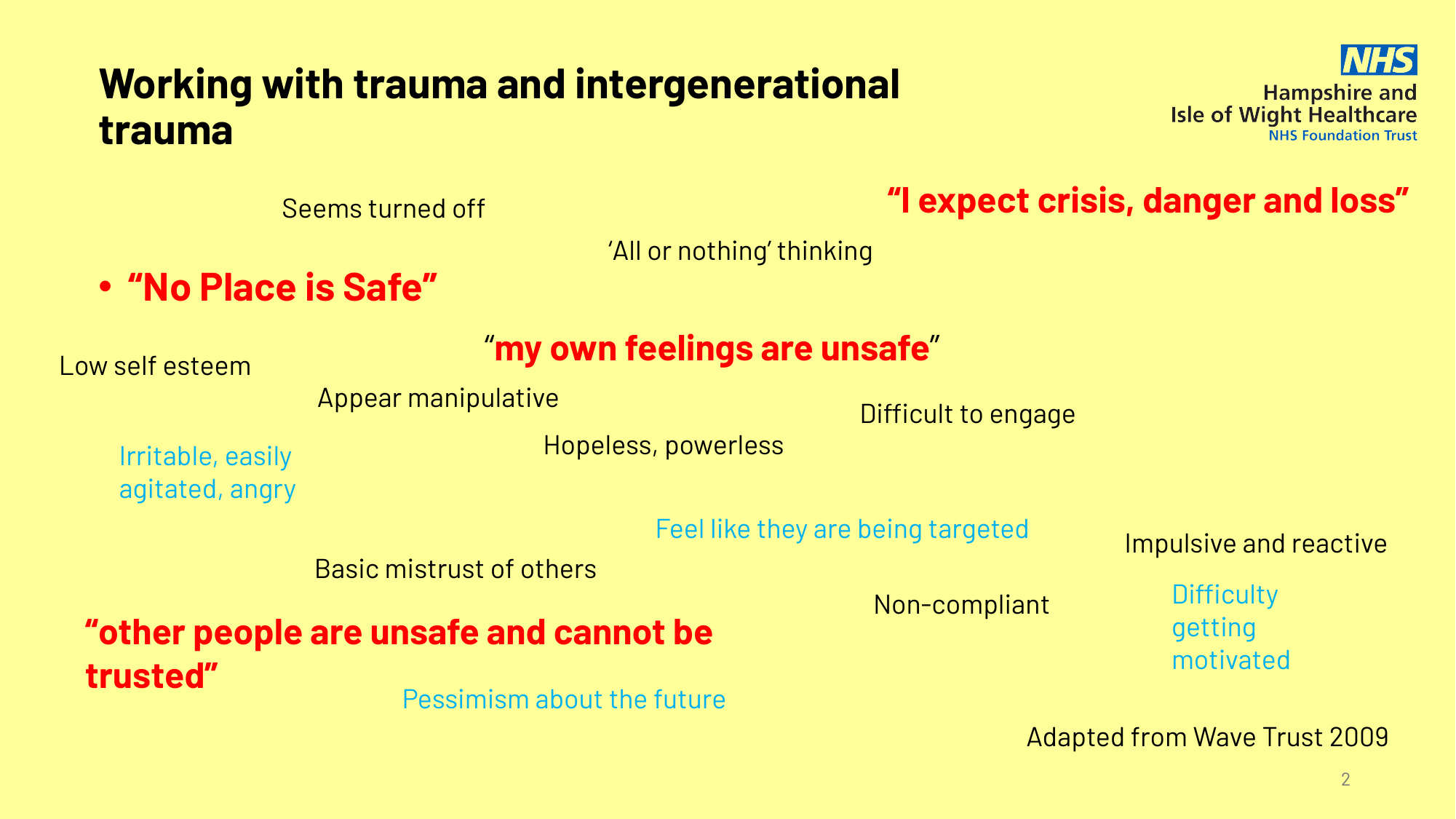

# Working with trauma and intergenerational trauma
“I expect crisis, danger and loss”
Seems turned off

“No Place is Safe”
‘All or nothing’ thinking
“my own feelings are unsafe”
Low self esteem
Appear manipulative
Difficult to engage
Hopeless, powerless
Irritable, easily agitated, angry
Feel like they are being targeted
Impulsive and reactive
Basic mistrust of others
Difficulty getting motivated
Non-compliant
“other people are unsafe and cannot be trusted”
Pessimism about the future
Adapted from Wave Trust 2009
2